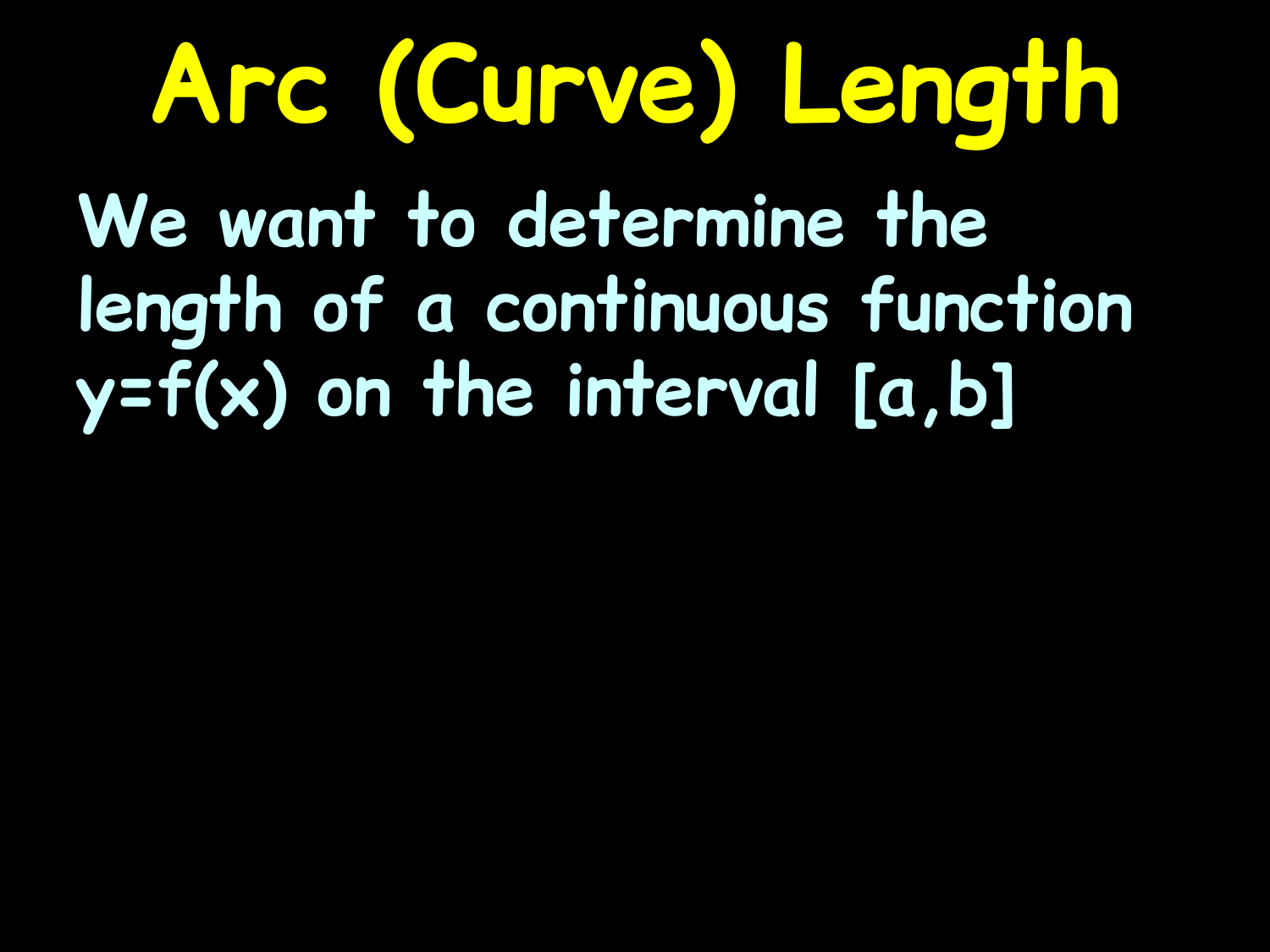

# Arc (Curve) Length
We want to determine the length of a continuous function
y=f(x) on the interval [a,b]